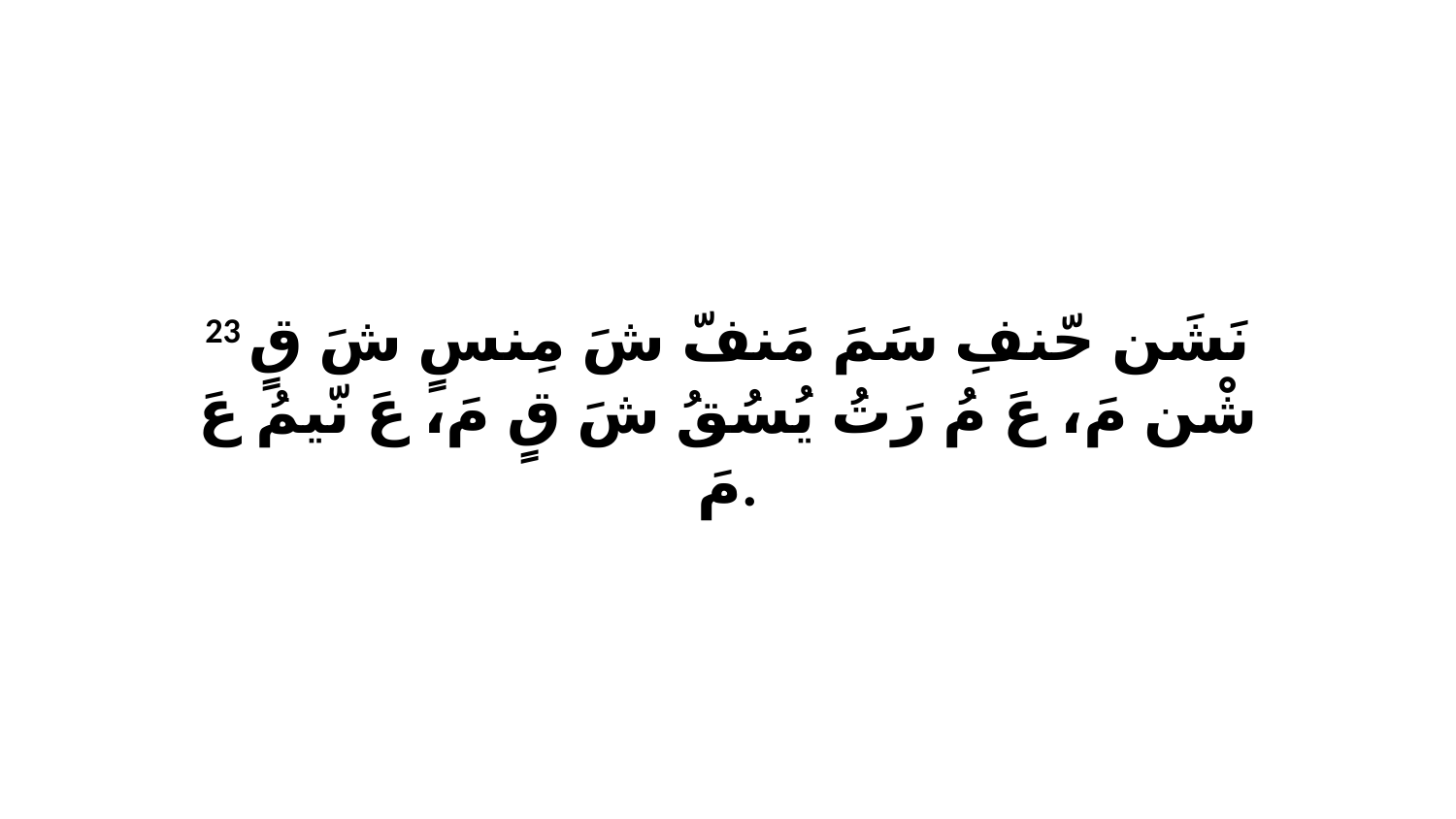

23 نَشَن حّنفِ سَمَ مَنفّ شَ مِنسٍ شَ قٍ شْن مَ، عَ مُ رَتُ يُسُقُ شَ قٍ مَ، عَ نّيمُ عَ مَ.